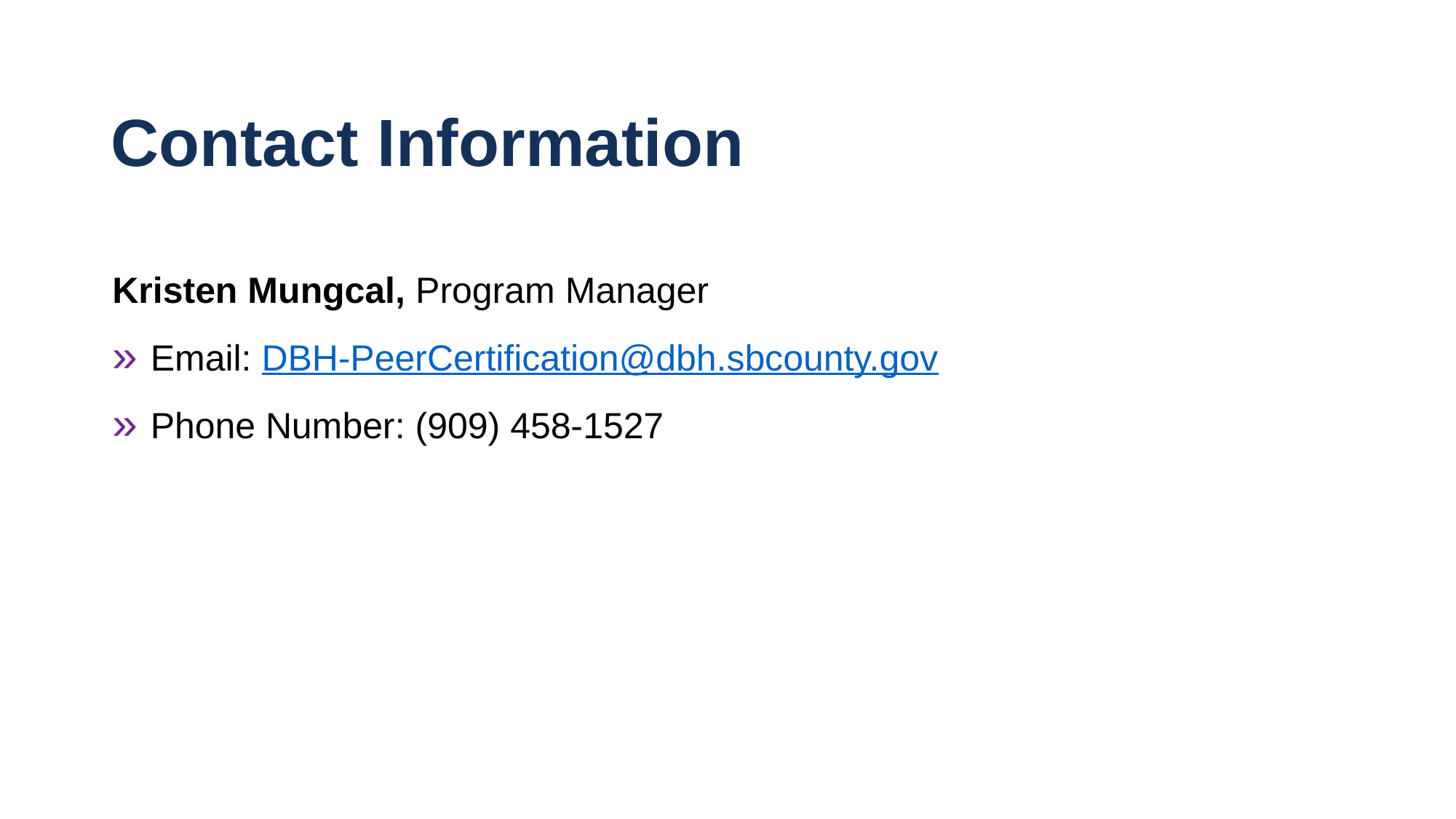

# Contact Information
Kristen Mungcal, Program Manager
Email: DBH-PeerCertification@dbh.sbcounty.gov
Phone Number: (909) 458-1527